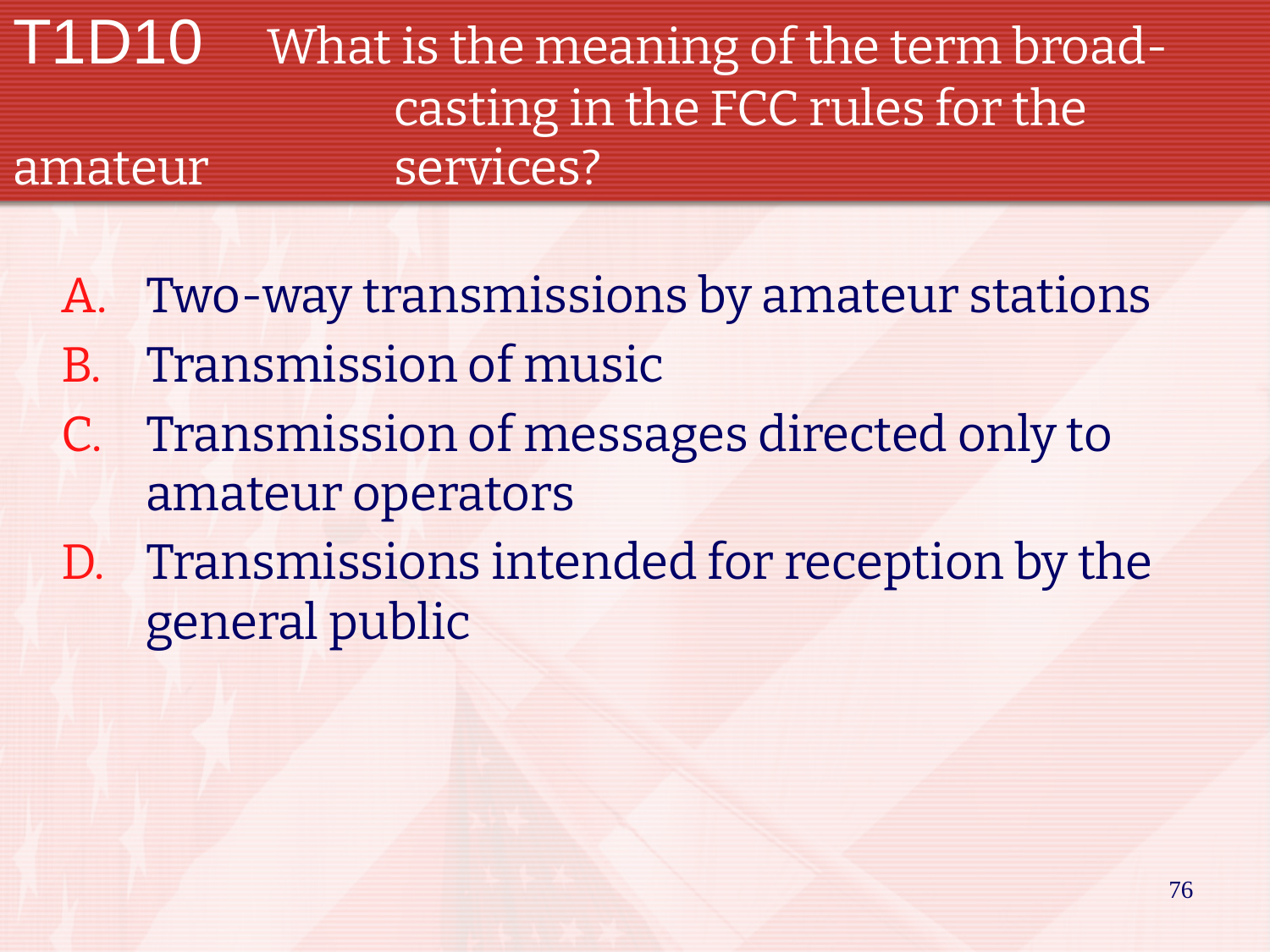

# T1D10  	What is the meaning of the term broad-			casting in the FCC rules for the amateur 		services?
Two-way transmissions by amateur stations
Transmission of music
Transmission of messages directed only to amateur operators
Transmissions intended for reception by the general public
76